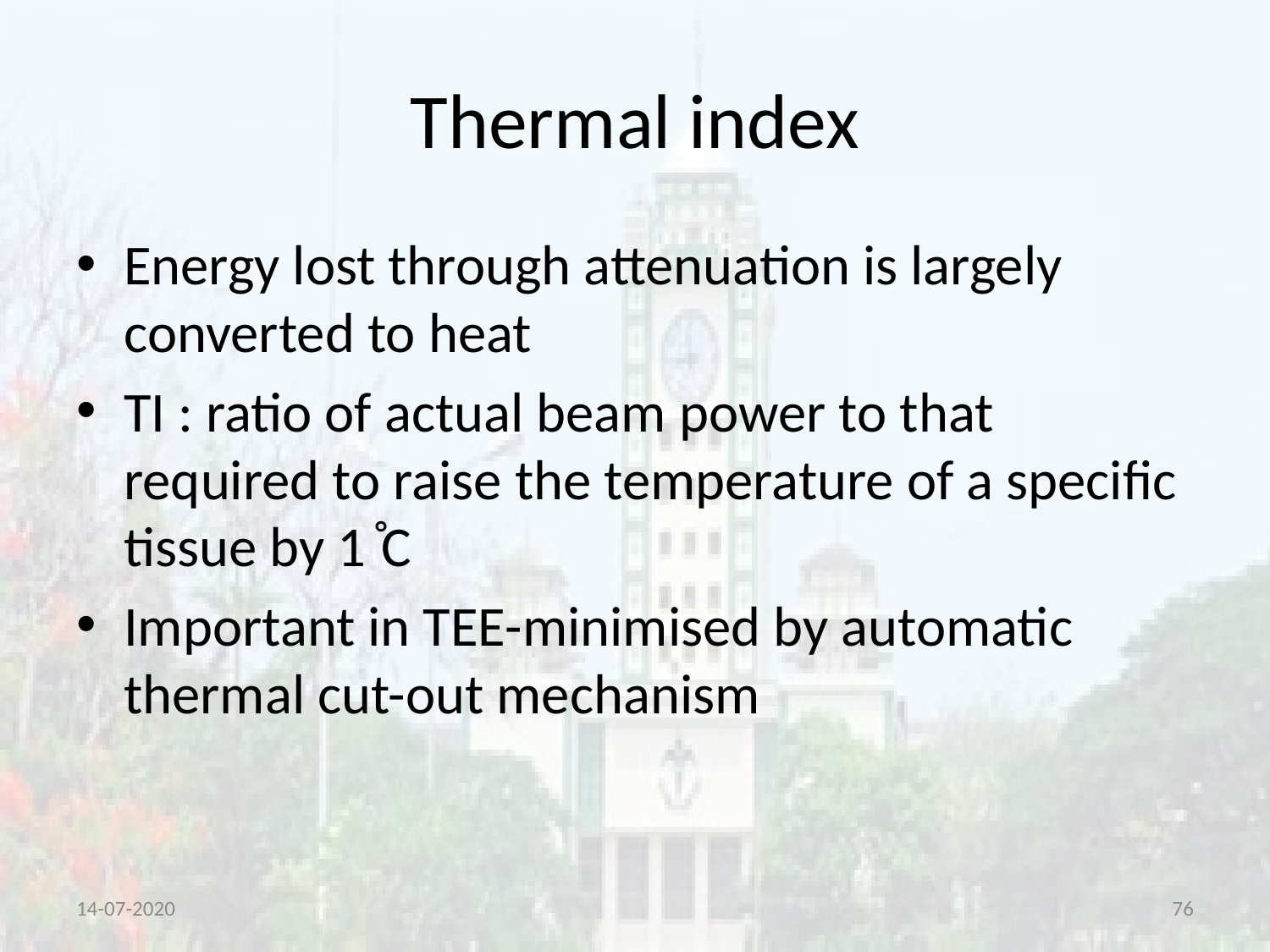

# Thermal index
Energy lost through attenuation is largely converted to heat
TI : ratio of actual beam power to that required to raise the temperature of a specific tissue by 1 ̊C
Important in TEE-minimised by automatic thermal cut-out mechanism
14-07-2020
76